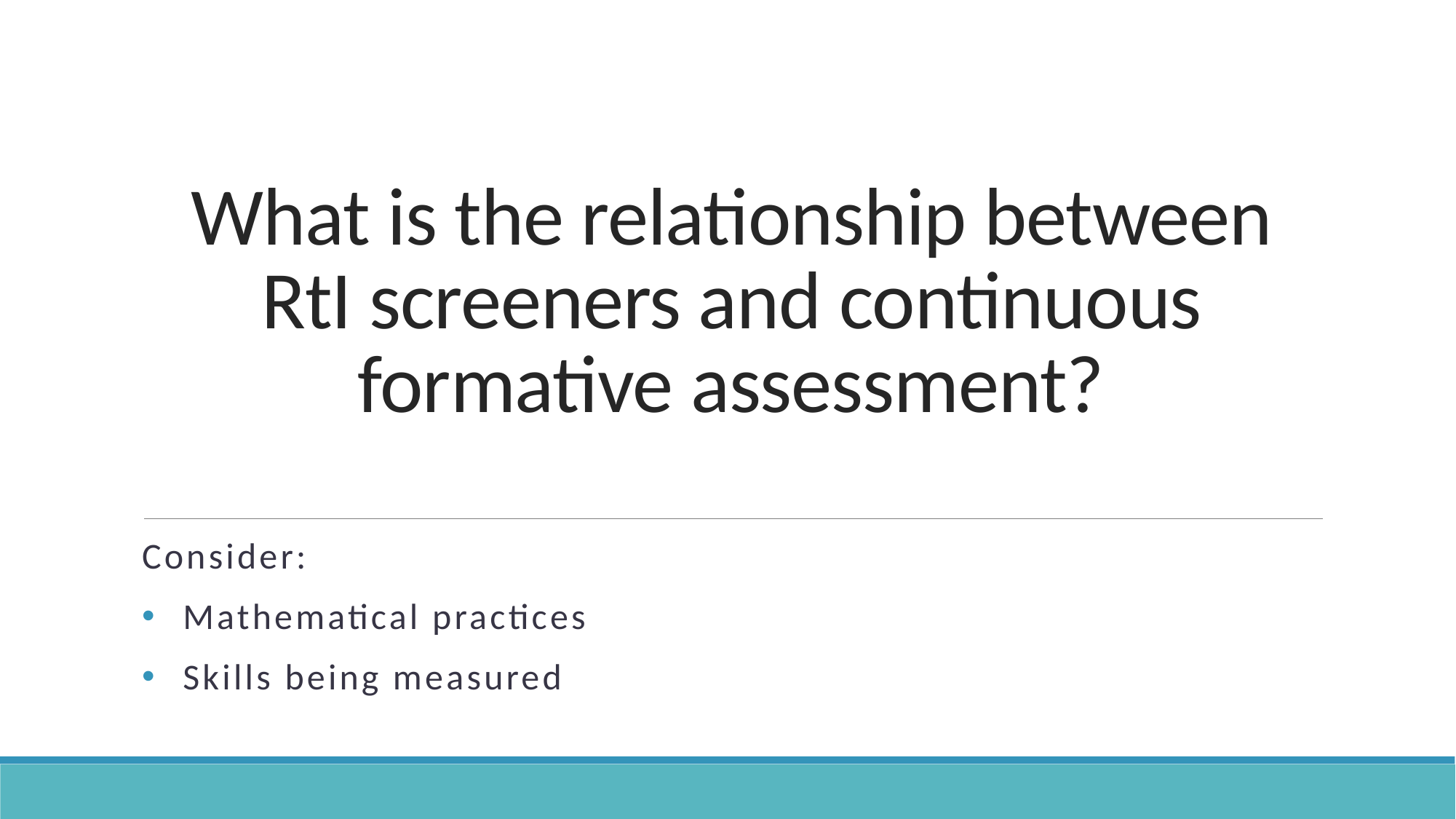

# What is the relationship between RtI screeners and continuous formative assessment?
Consider:
Mathematical practices
Skills being measured